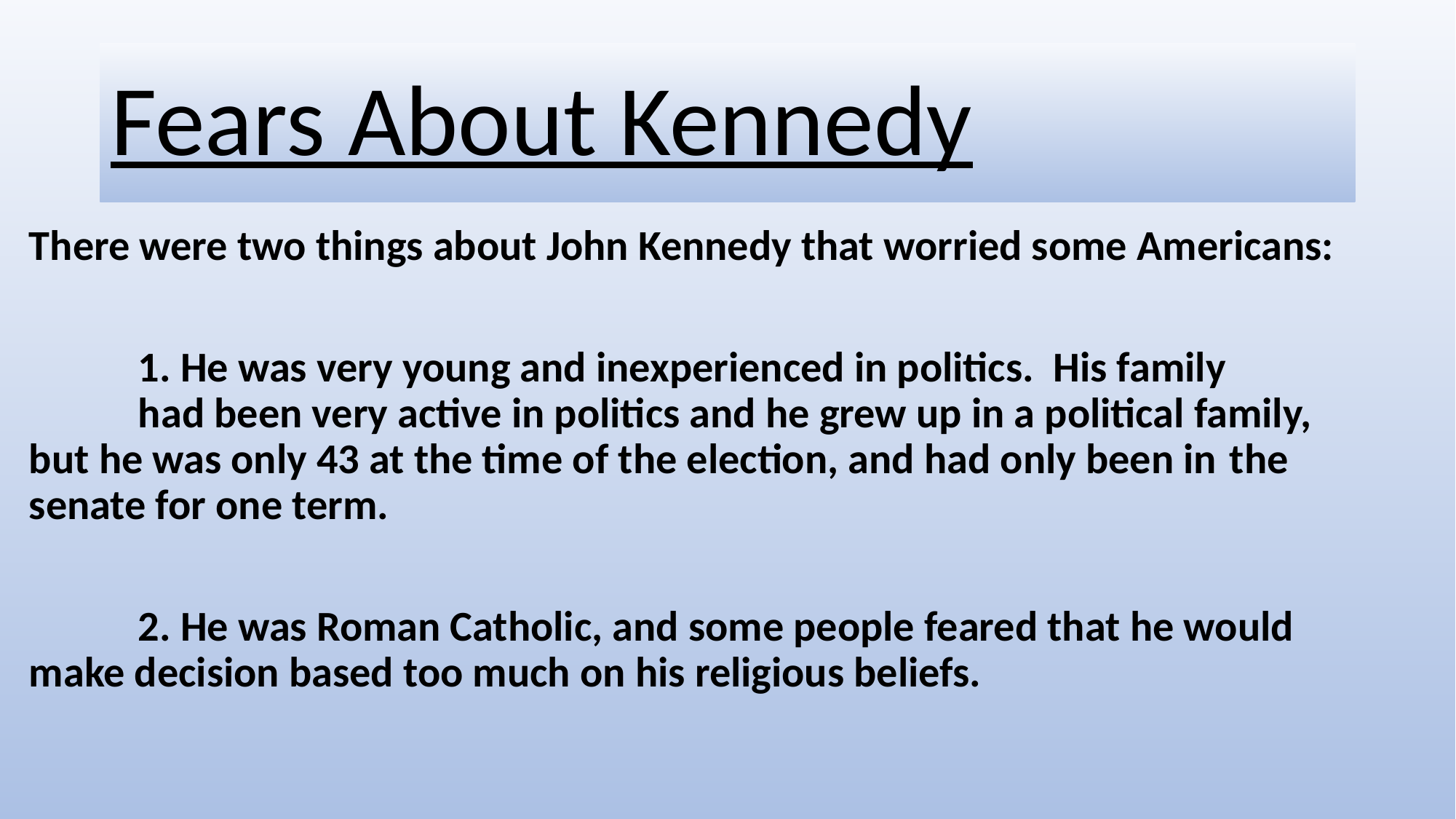

# Fears About Kennedy
There were two things about John Kennedy that worried some Americans:

	1. He was very young and inexperienced in politics.  His family 		had been very active in politics and he grew up in a political family, 	but he was only 43 at the time of the election, and had only been in 	the senate for one term.

	2. He was Roman Catholic, and some people feared that he would 	make decision based too much on his religious beliefs.